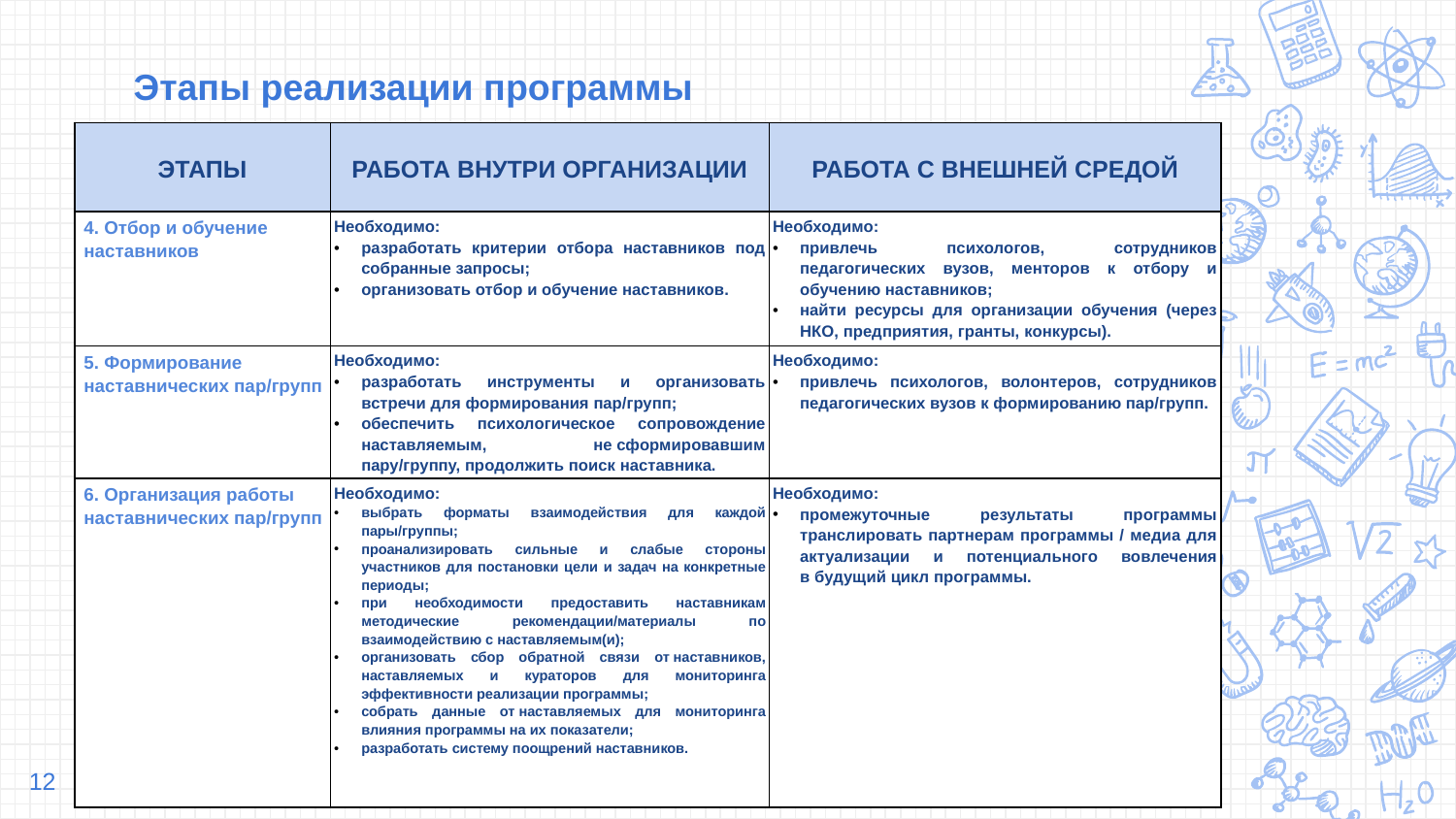

# Этапы реализации программы
| ЭТАПЫ | РАБОТА ВНУТРИ ОРГАНИЗАЦИИ | РАБОТА С ВНЕШНЕЙ СРЕДОЙ |
| --- | --- | --- |
| 4. Отбор и обучение наставников | Необходимо: разработать критерии отбора наставников под собранные запросы; организовать отбор и обучение наставников. | Необходимо: привлечь психологов, сотрудников педагогических вузов, менторов к отбору и обучению наставников; найти ресурсы для организации обучения (через НКО, предприятия, гранты, конкурсы). |
| 5. Формирование наставнических пар/групп | Необходимо: разработать инструменты и организовать встречи для формирования пар/групп; обеспечить психологическое сопровождение наставляемым, не сформировавшим пару/группу, продолжить поиск наставника. | Необходимо: привлечь психологов, волонтеров, сотрудников педагогических вузов к формированию пар/групп. |
| 6. Организация работы наставнических пар/групп | Необходимо: выбрать форматы взаимодействия для каждой пары/группы; проанализировать сильные и слабые стороны участников для постановки цели и задач на конкретные периоды; при необходимости предоставить наставникам методические рекомендации/материалы по взаимодействию с наставляемым(и); организовать сбор обратной связи от наставников, наставляемых и кураторов для мониторинга эффективности реализации программы; собрать данные от наставляемых для мониторинга влияния программы на их показатели; разработать систему поощрений наставников. | Необходимо: промежуточные результаты программы транслировать партнерам программы / медиа для актуализации и потенциального вовлечения в будущий цикл программы. |

12